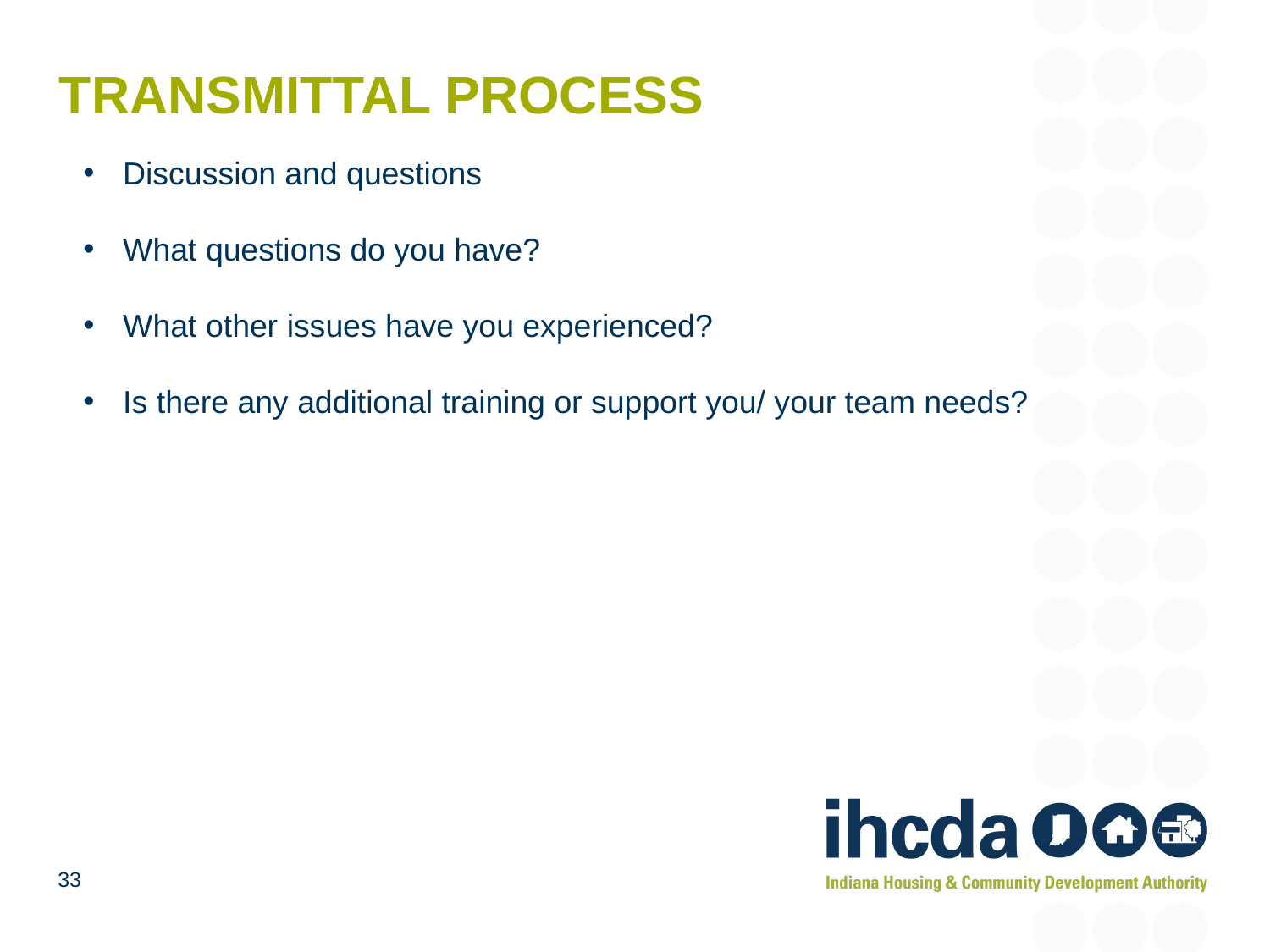

# Transmittal Process
Discussion and questions

What questions do you have?

What other issues have you experienced?

Is there any additional training or support you/ your team needs?

33